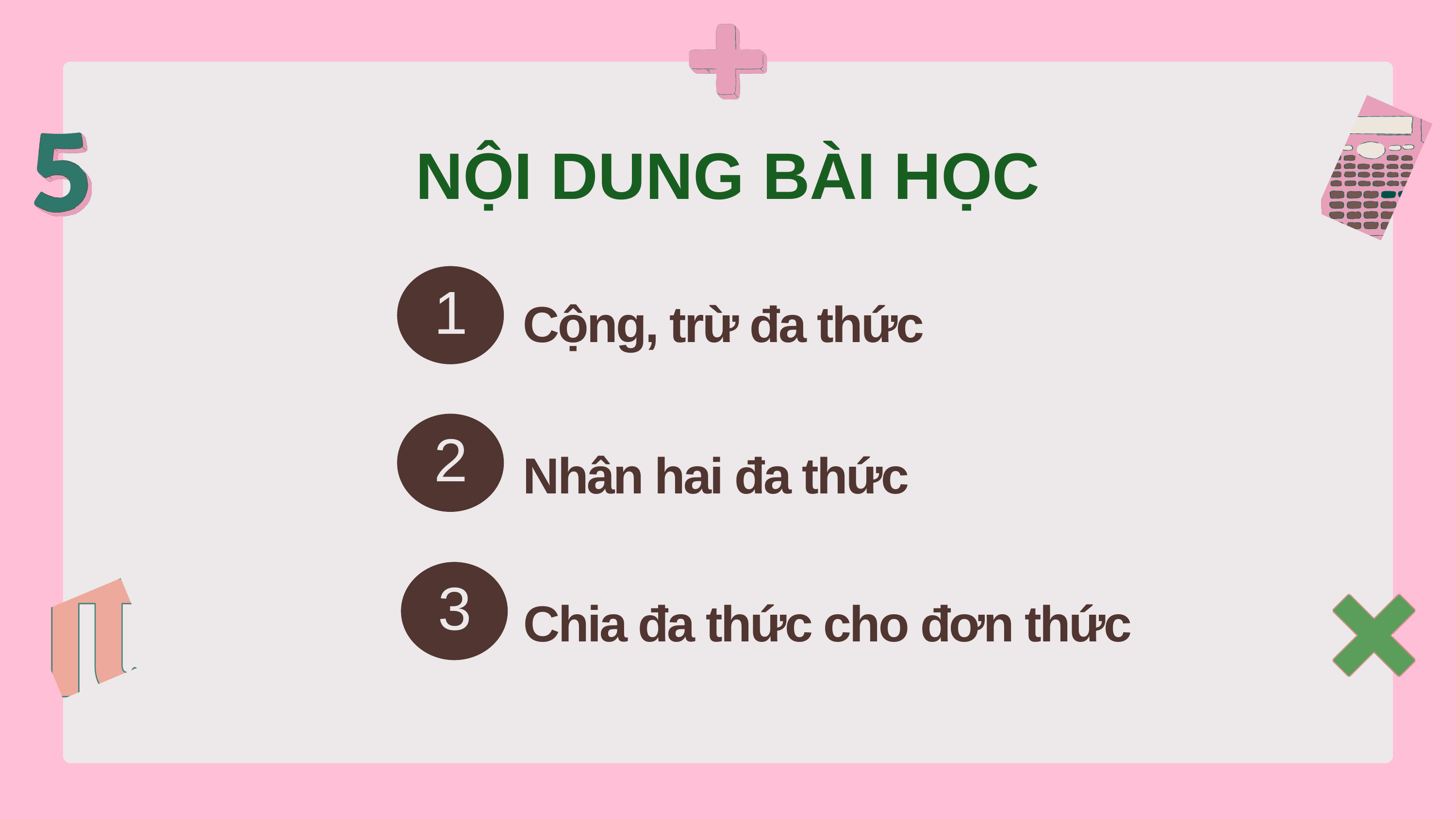

NỘI DUNG BÀI HỌC

1
Cộng, trừ đa thức

2
Nhân hai đa thức

3
Chia đa thức cho đơn thức